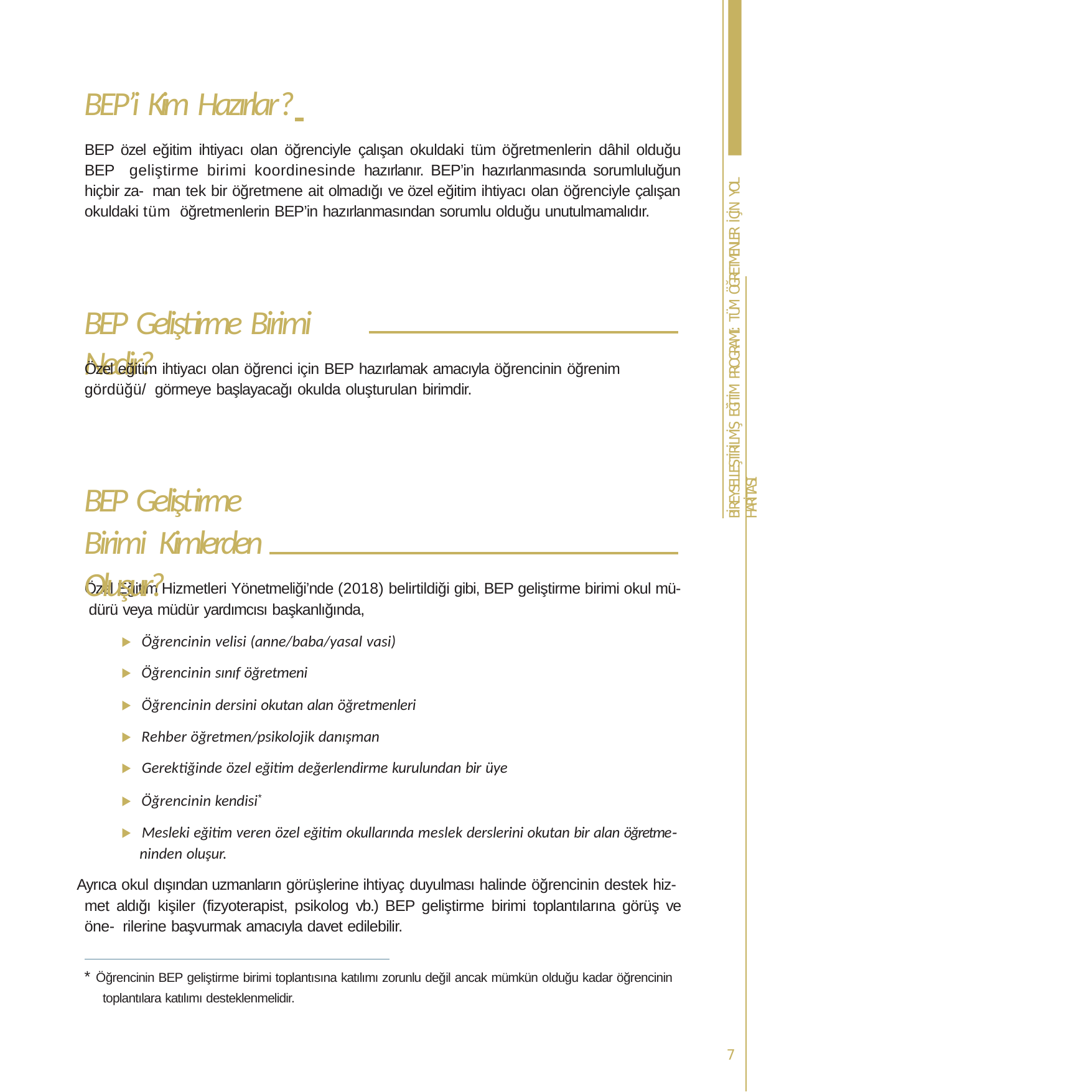

# BEP’i Kim Hazırlar?
BEP özel eğitim ihtiyacı olan öğrenciyle çalışan okuldaki tüm öğretmenlerin dâhil olduğu BEP  geliştirme birimi koordinesinde hazırlanır. BEP’in hazırlanmasında sorumluluğun hiçbir za-  man tek bir öğretmene ait olmadığı ve özel eğitim ihtiyacı olan öğrenciyle çalışan okuldaki tüm  öğretmenlerin BEP’in hazırlanmasından sorumlu olduğu unutulmamalıdır.
BİREYSELLEŞTİRİLMİŞ EĞİTİM PROGRAMI: TÜM ÖĞRETMENLER İÇİN YOL HARİTASI

BEP Geliştirme Birimi Nedir?

Özel eğitim ihtiyacı olan öğrenci için BEP hazırlamak amacıyla öğrencinin öğrenim gördüğü/  görmeye başlayacağı okulda oluşturulan birimdir.
BEP Geliştirme Birimi  Kimlerden Oluşur?

Özel Eğitim Hizmetleri Yönetmeliği’nde (2018) belirtildiği gibi, BEP geliştirme birimi okul mü-  dürü veya müdür yardımcısı başkanlığında,
⯈ Öğrencinin velisi (anne/baba/yasal vasi)
⯈ Öğrencinin sınıf öğretmeni
⯈ Öğrencinin dersini okutan alan öğretmenleri
⯈ Rehber öğretmen/psikolojik danışman
⯈ Gerektiğinde özel eğitim değerlendirme kurulundan bir üye
⯈ Öğrencinin kendisi*
⯈ Mesleki eğitim veren özel eğitim okullarında meslek derslerini okutan bir alan öğretme-  ninden oluşur.
Ayrıca okul dışından uzmanların görüşlerine ihtiyaç duyulması halinde öğrencinin destek hiz-  met aldığı kişiler (fizyoterapist, psikolog vb.) BEP geliştirme birimi toplantılarına görüş ve öne-  rilerine başvurmak amacıyla davet edilebilir.

* Öğrencinin BEP geliştirme birimi toplantısına katılımı zorunlu değil ancak mümkün olduğu kadar öğrencinin  toplantılara katılımı desteklenmelidir.

7